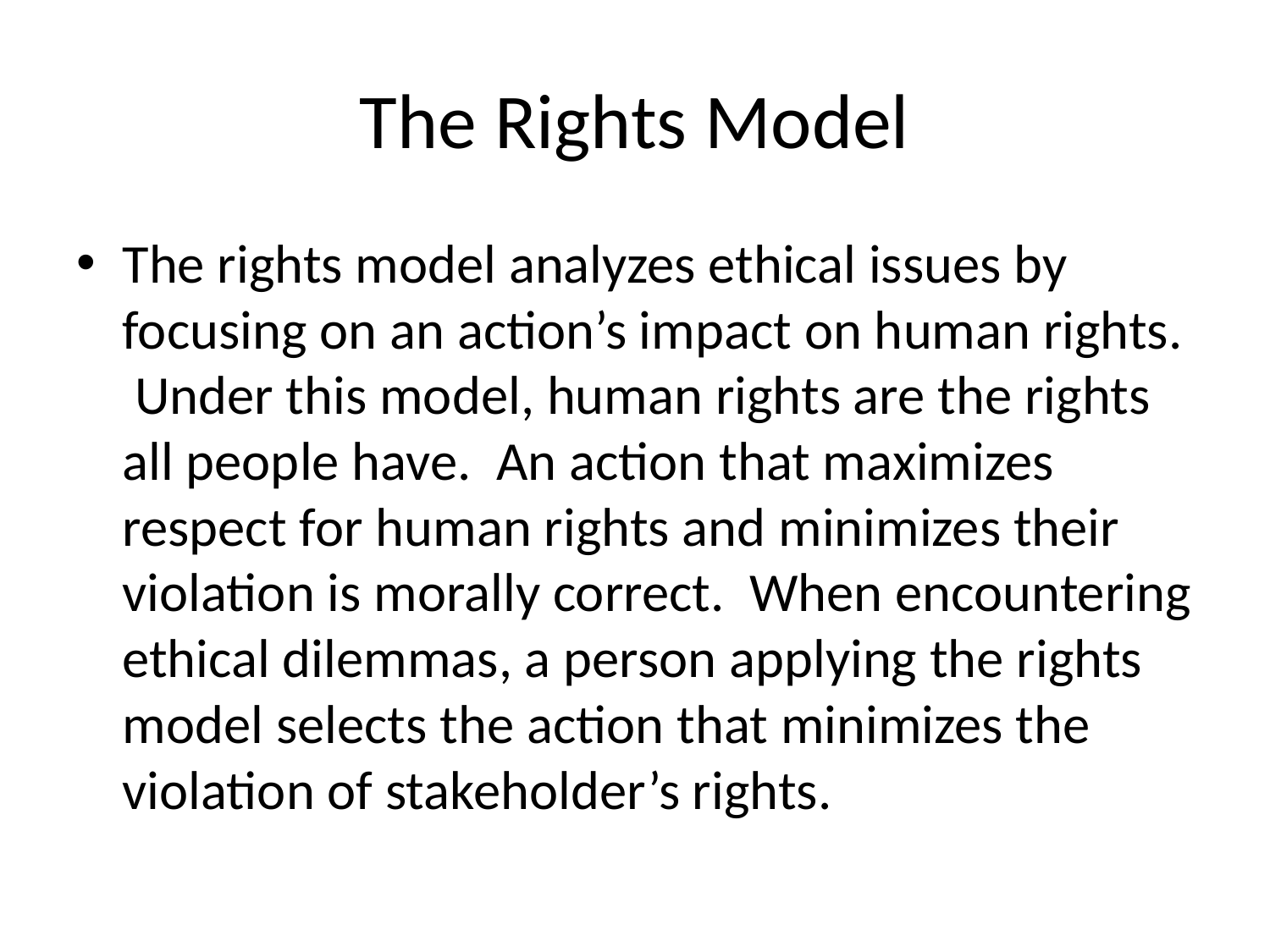

# The Rights Model
The rights model analyzes ethical issues by focusing on an action’s impact on human rights.  Under this model, human rights are the rights all people have.  An action that maximizes respect for human rights and minimizes their violation is morally correct.  When encountering ethical dilemmas, a person applying the rights model selects the action that minimizes the violation of stakeholder’s rights.